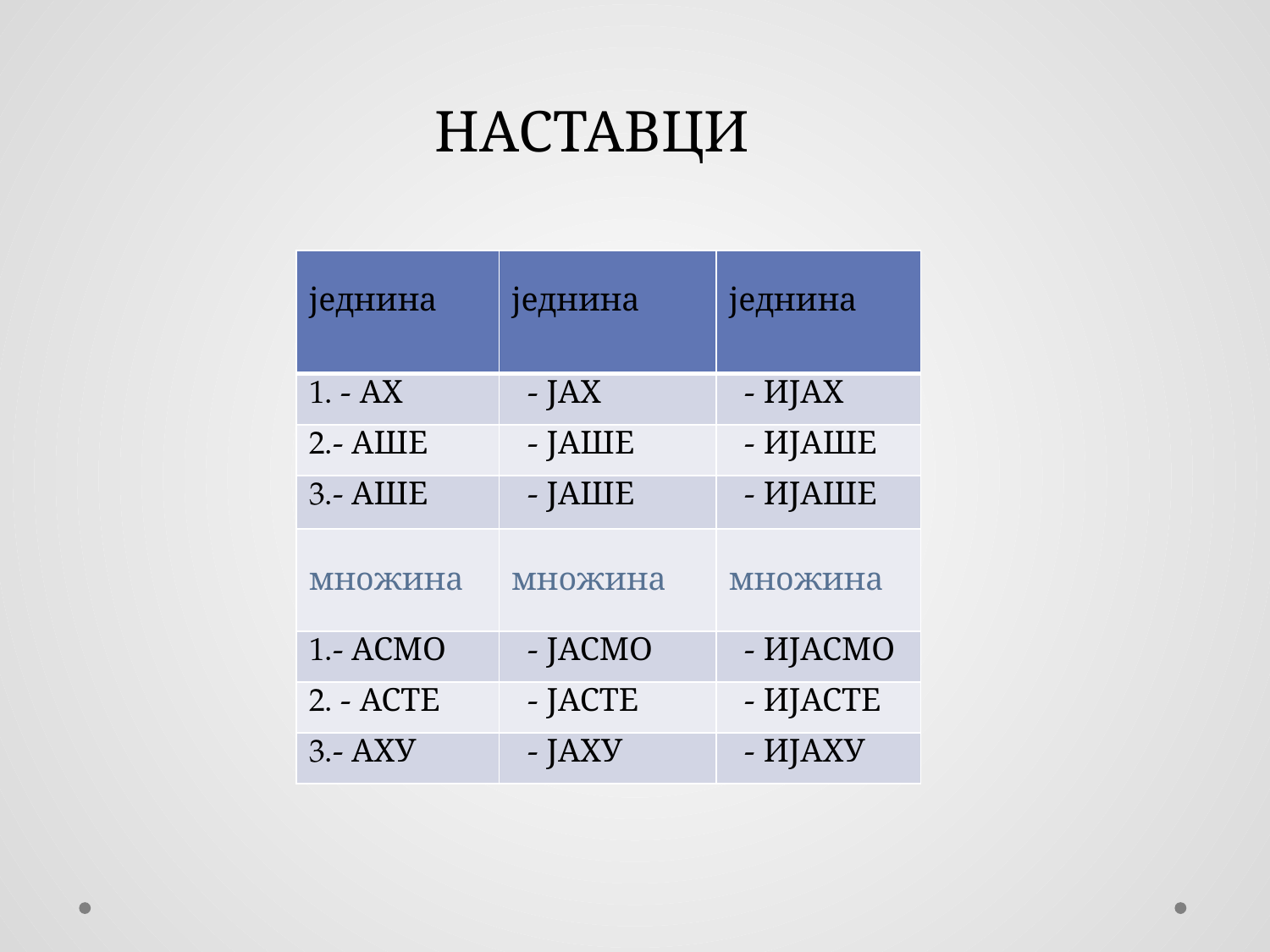

# НАСТАВЦИ
| једнина | једнина | једнина |
| --- | --- | --- |
| 1. - АХ | - ЈАХ | - ИЈАХ |
| 2.- АШЕ | - ЈАШЕ | - ИЈАШЕ |
| 3.- АШЕ | - ЈАШЕ | - ИЈАШЕ |
| множина | множина | множина |
| 1.- АСМО | - ЈАСМО | - ИЈАСМО |
| 2. - АСТЕ | - ЈАСТЕ | - ИЈАСТЕ |
| 3.- АХУ | - ЈАХУ | - ИЈАХУ |